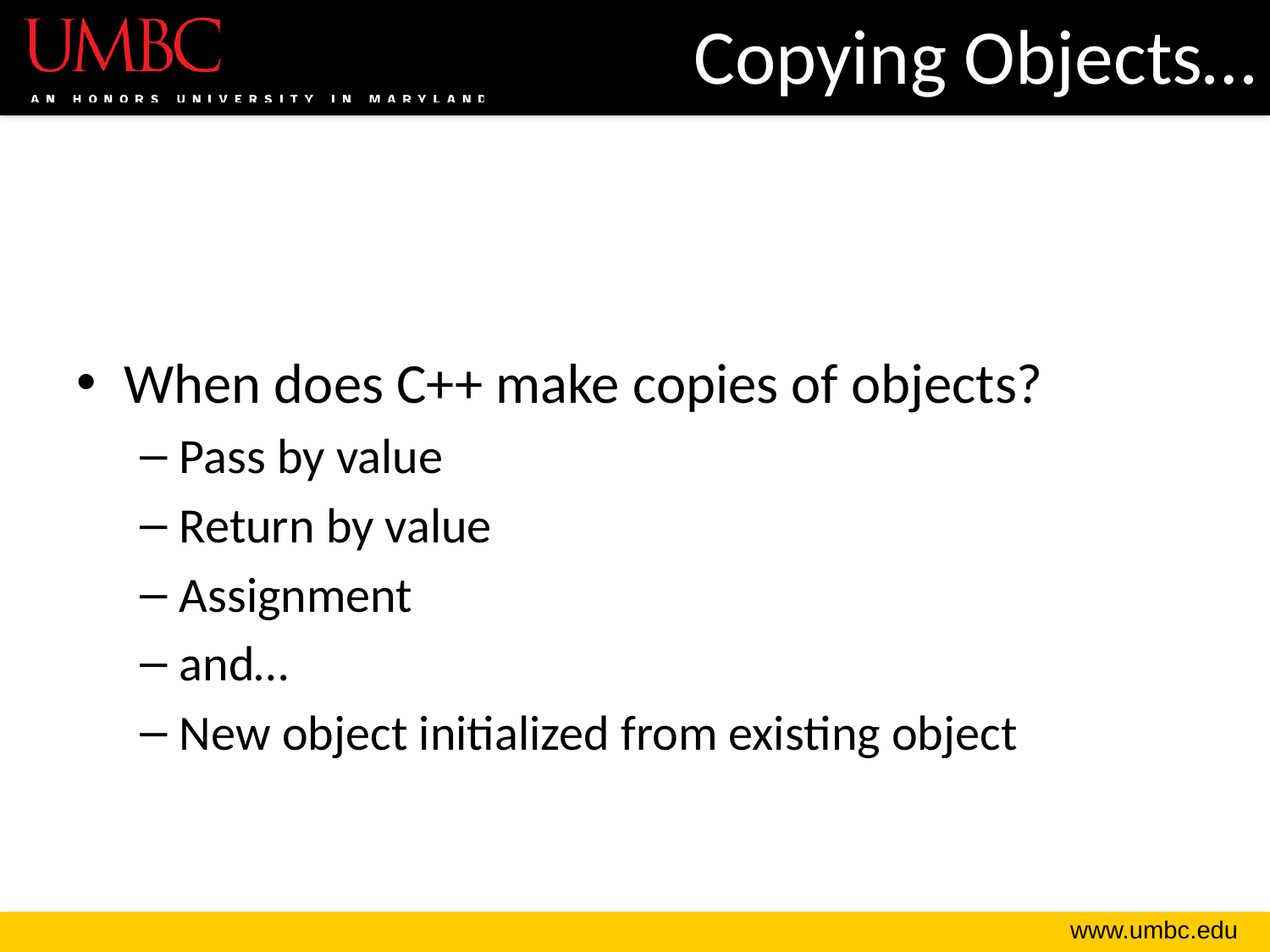

# Copying Objects…
When does C++ make copies of objects?
Pass by value
Return by value
Assignment
and…
New object initialized from existing object